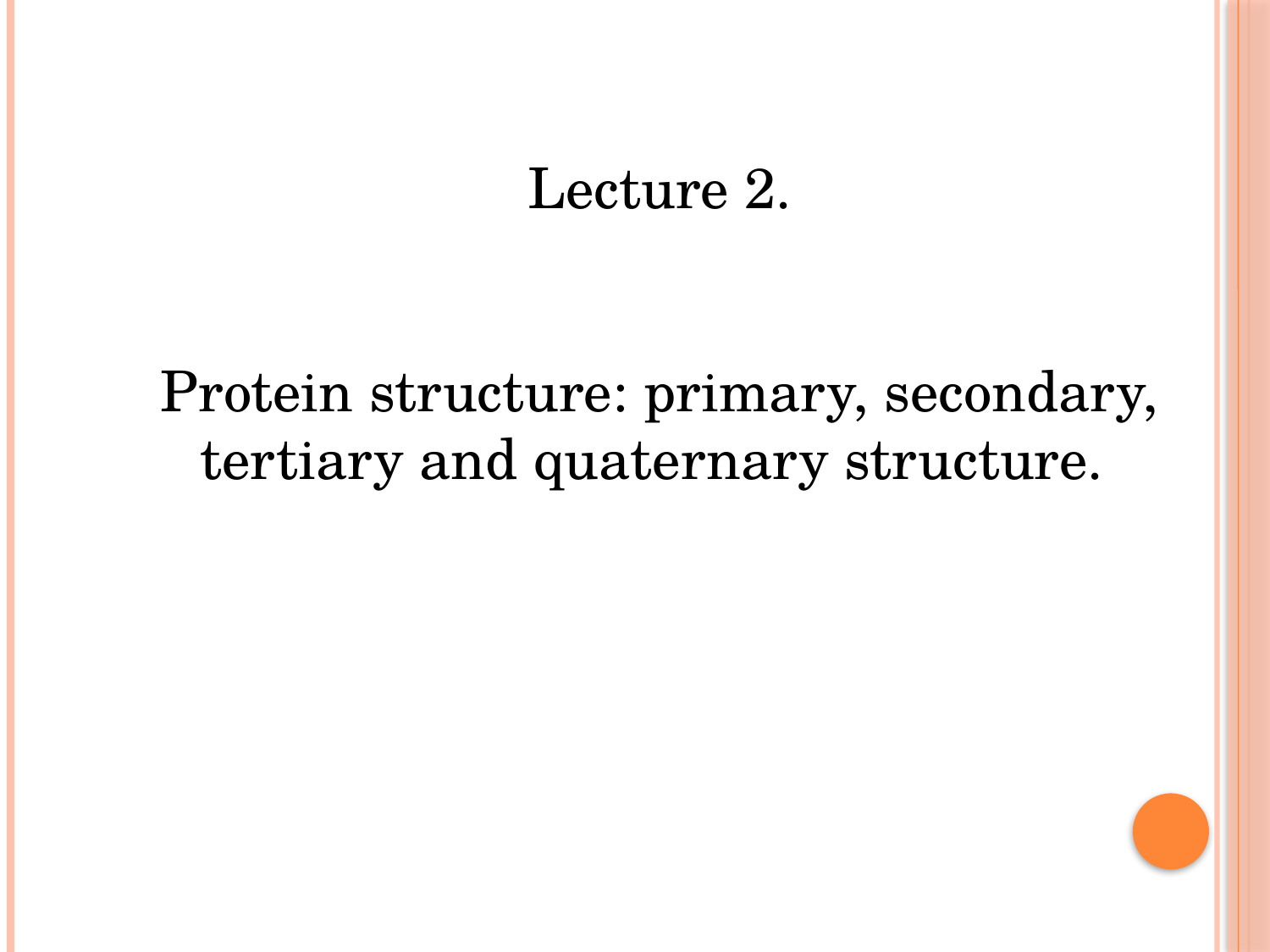

Lecture 2.

Protein structure: primary, secondary, tertiary and quaternary structure.